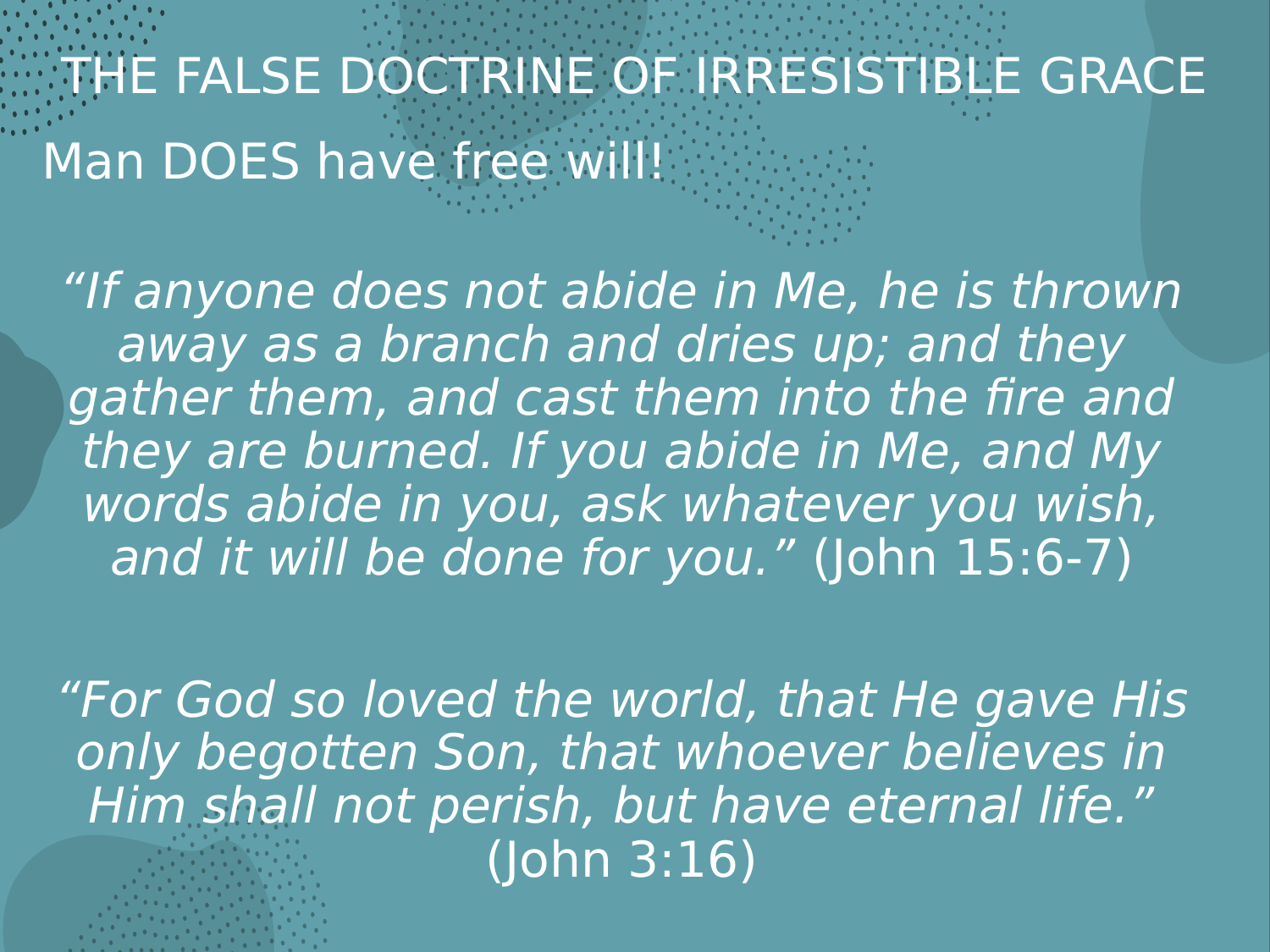

# THE FALSE DOCTRINE OF IRRESISTIBLE GRACE
Man DOES have free will!
“If anyone does not abide in Me, he is thrown away as a branch and dries up; and they gather them, and cast them into the fire and they are burned. If you abide in Me, and My words abide in you, ask whatever you wish, and it will be done for you.” (John 15:6-7)

“For God so loved the world, that He gave His only begotten Son, that whoever believes in Him shall not perish, but have eternal life.”
(John 3:16)